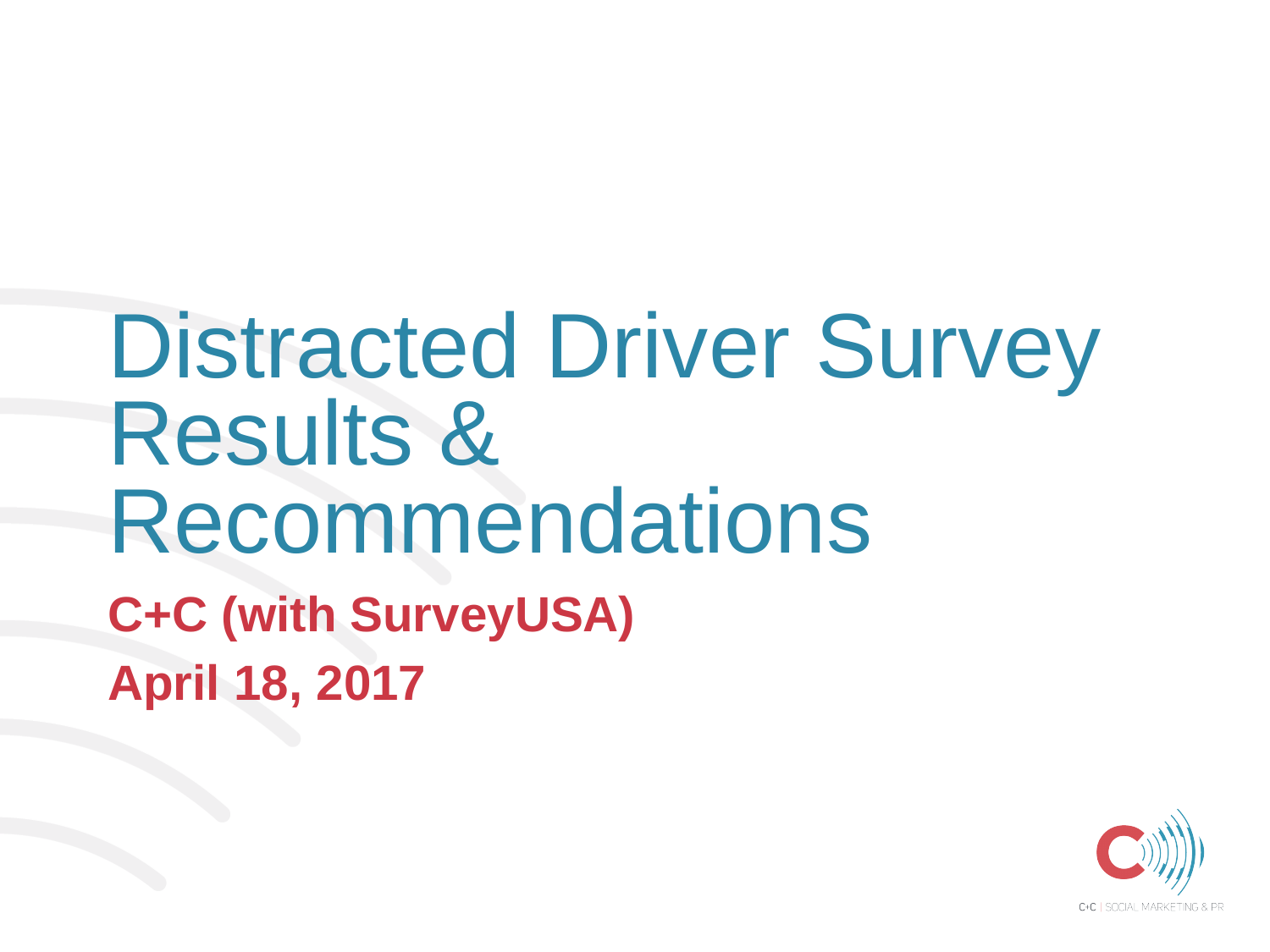

# Distracted Driver Survey Results & Recommendations
C+C (with SurveyUSA)
April 18, 2017